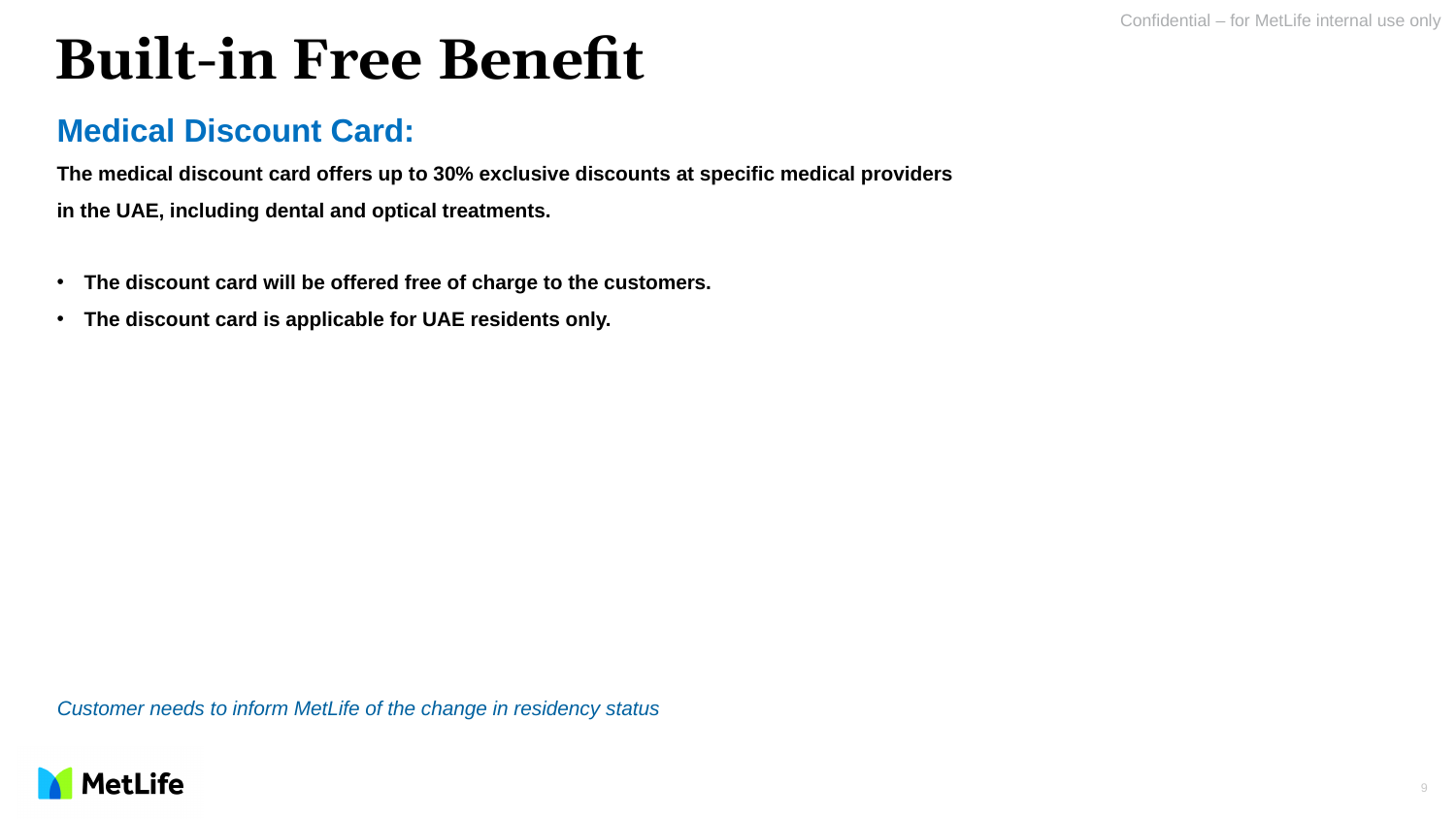

# Built-in Free Benefit
Medical Discount Card:
The medical discount card offers up to 30% exclusive discounts at specific medical providers in the UAE, including dental and optical treatments.

The discount card will be offered free of charge to the customers.
The discount card is applicable for UAE residents only.
Customer needs to inform MetLife of the change in residency status
9